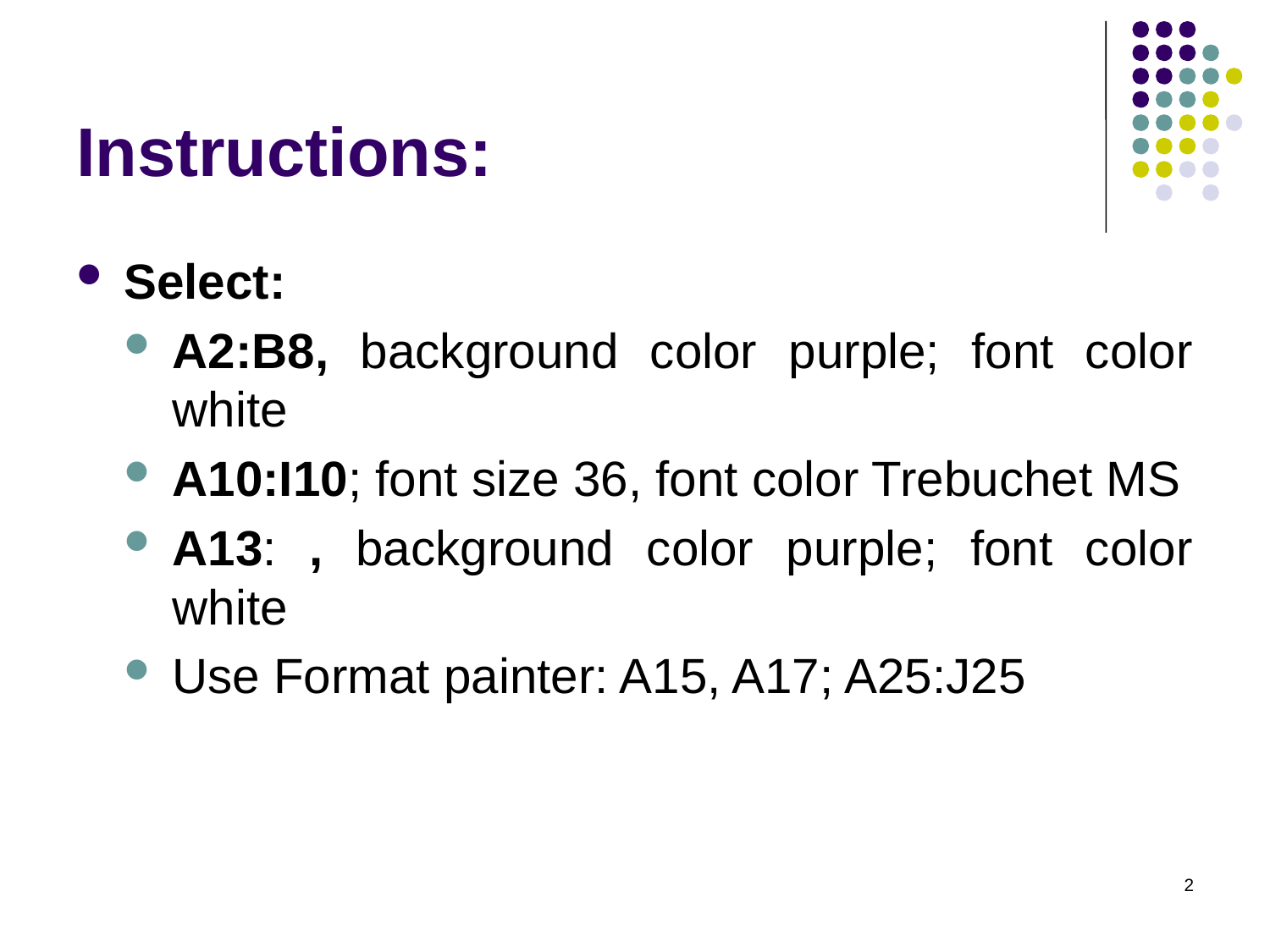

# Instructions:
Select:
A2:B8, background color purple; font color white
A10:I10; font size 36, font color Trebuchet MS
A13: , background color purple; font color white
Use Format painter: A15, A17; A25:J25
2